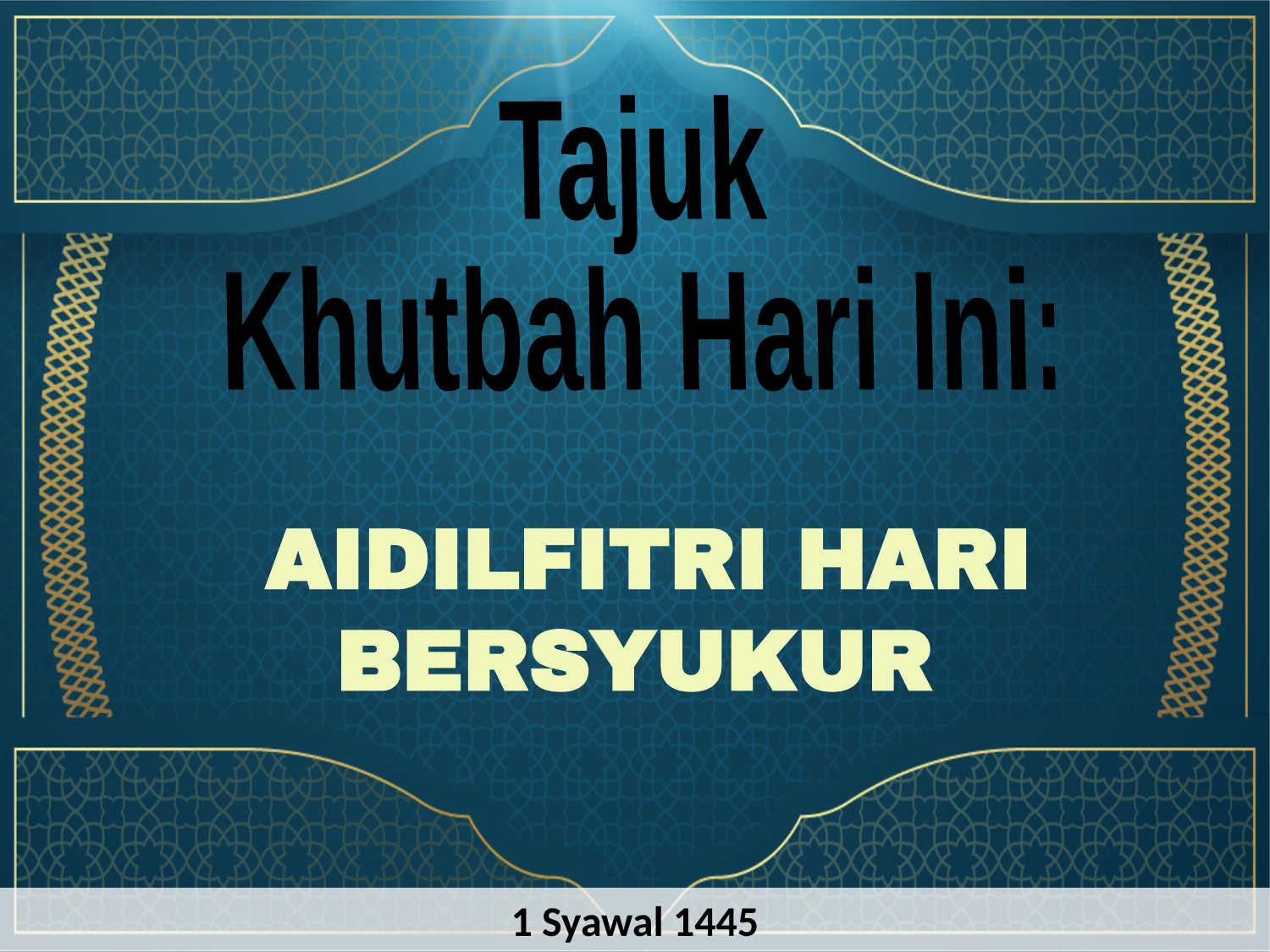

Tajuk
Khutbah Hari Ini:
 AIDILFITRI HARI BERSYUKUR
1 Syawal 1445